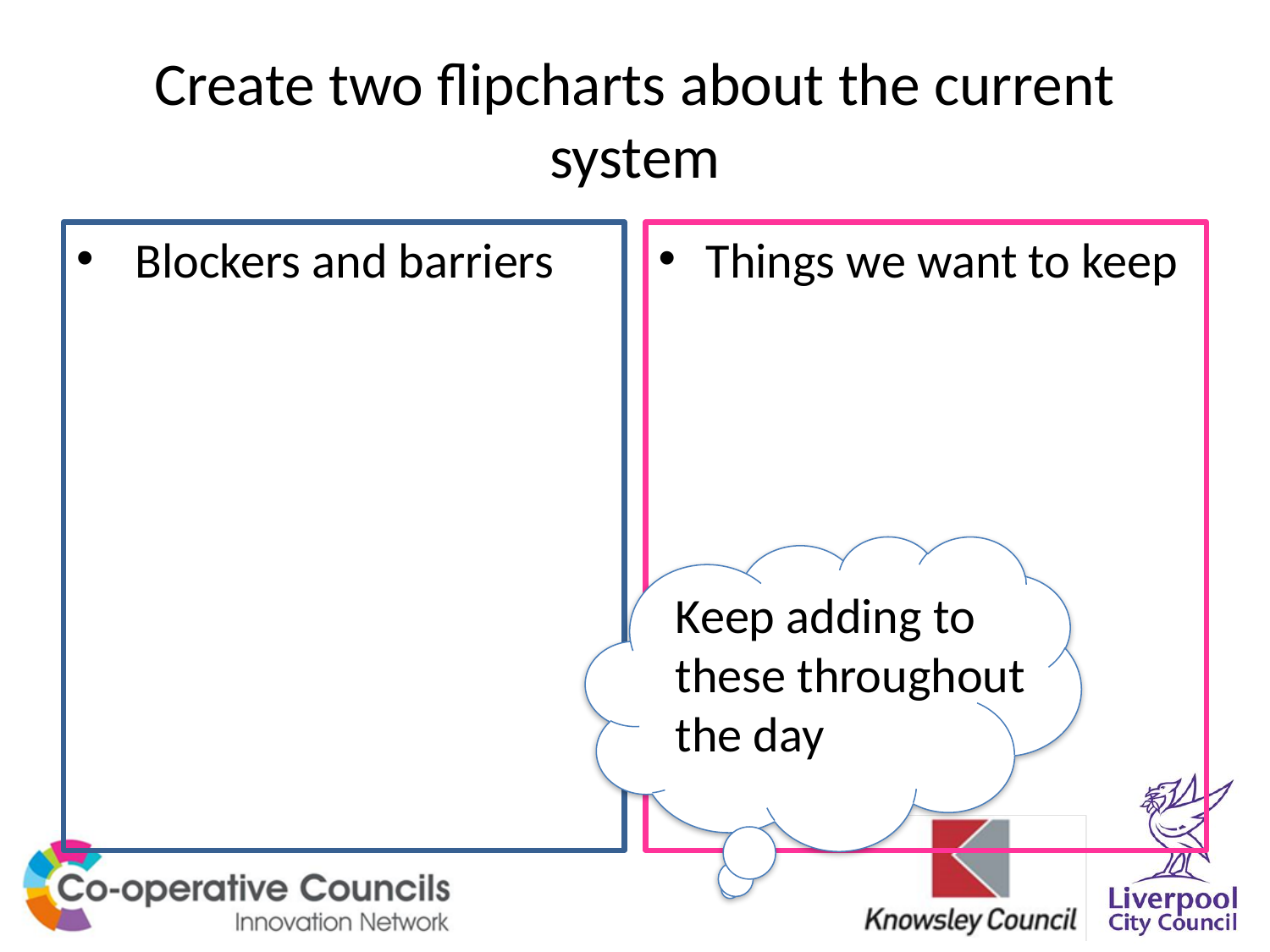

# Create two flipcharts about the current system
 Blockers and barriers
Things we want to keep

Keep adding to these throughout the day